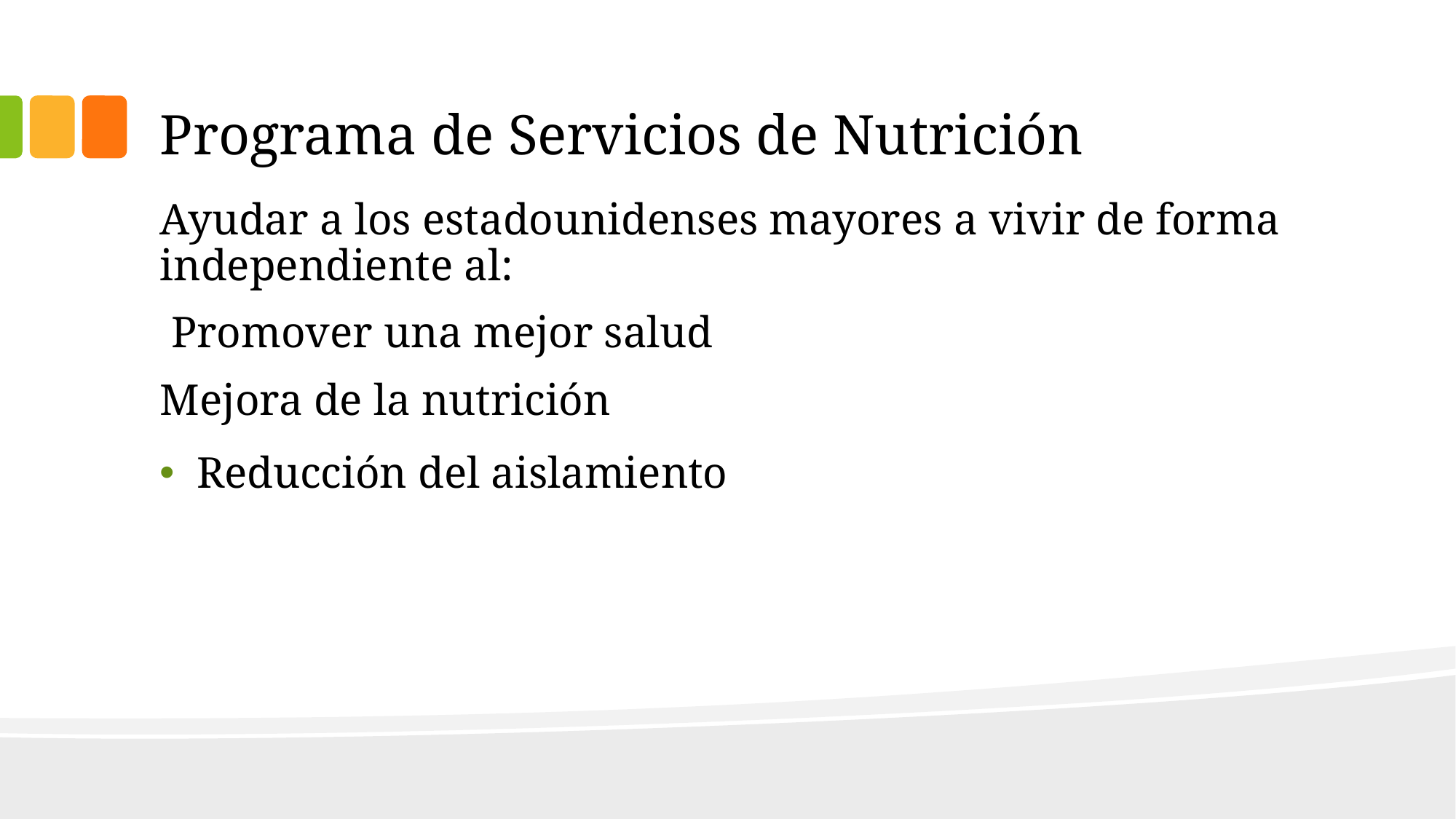

# Programa de Servicios de Nutrición
Ayudar a los estadounidenses mayores a vivir de forma independiente al:
 Promover una mejor salud
Mejora de la nutrición
Reducción del aislamiento